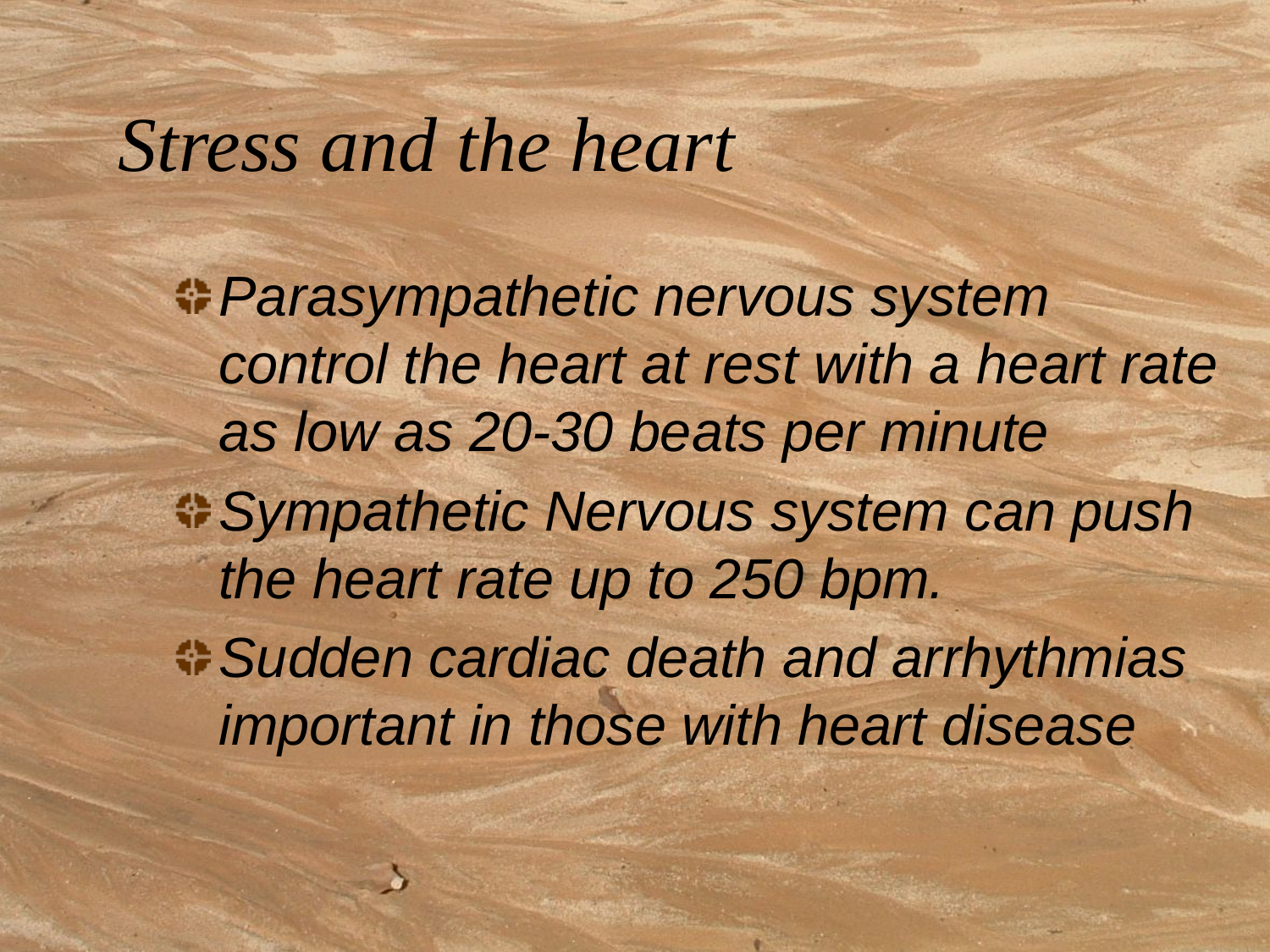

# Stress and the heart
Parasympathetic nervous system control the heart at rest with a heart rate as low as 20-30 beats per minute
Sympathetic Nervous system can push the heart rate up to 250 bpm.
Sudden cardiac death and arrhythmias important in those with heart disease